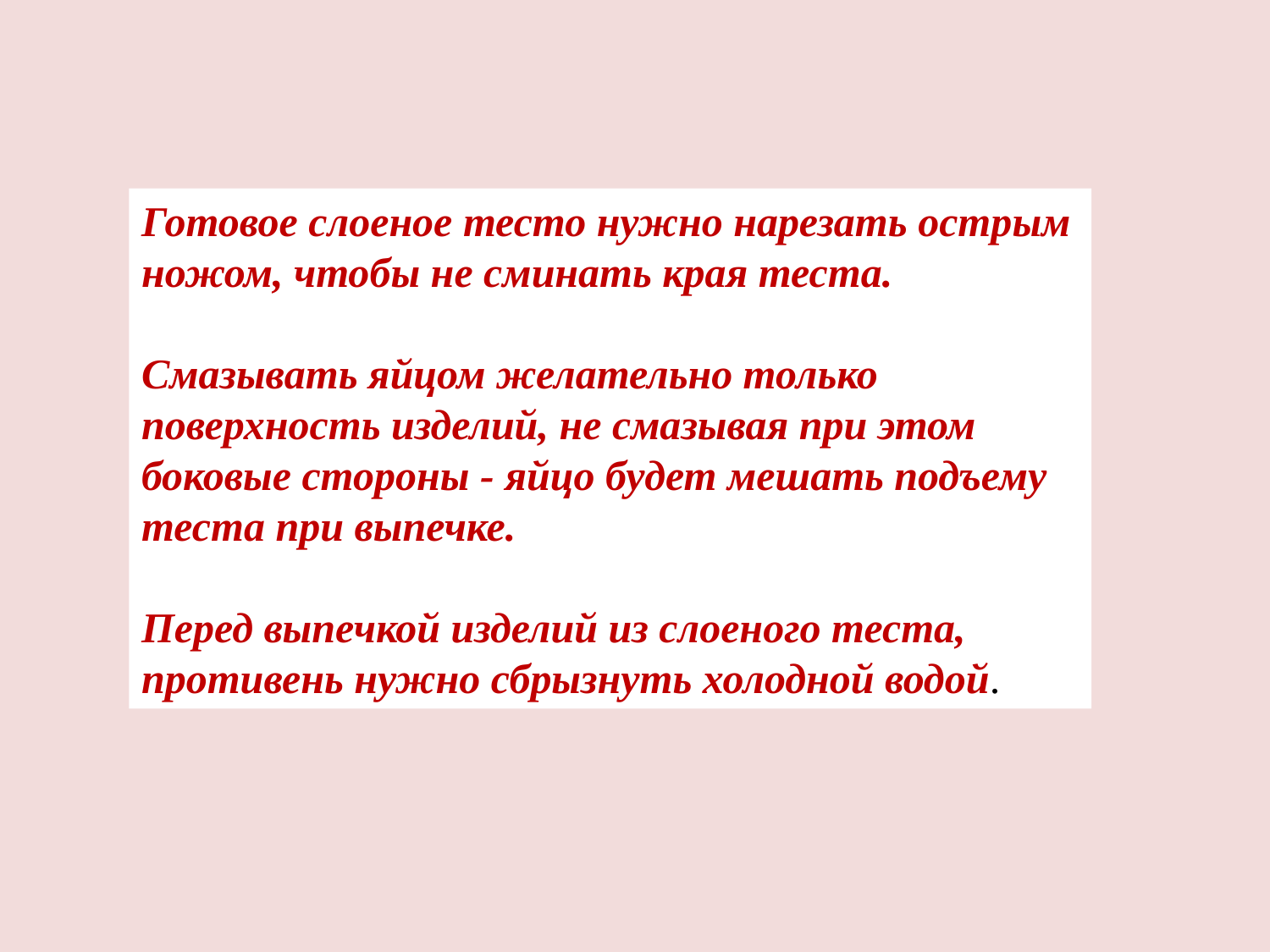

Готовое слоеное тесто нужно нарезать острым ножом, чтобы не сминать края теста.
Смазывать яйцом желательно только поверхность изделий, не смазывая при этом боковые стороны - яйцо будет мешать подъему теста при выпечке.
Перед выпечкой изделий из слоеного теста, противень нужно сбрызнуть холодной водой.